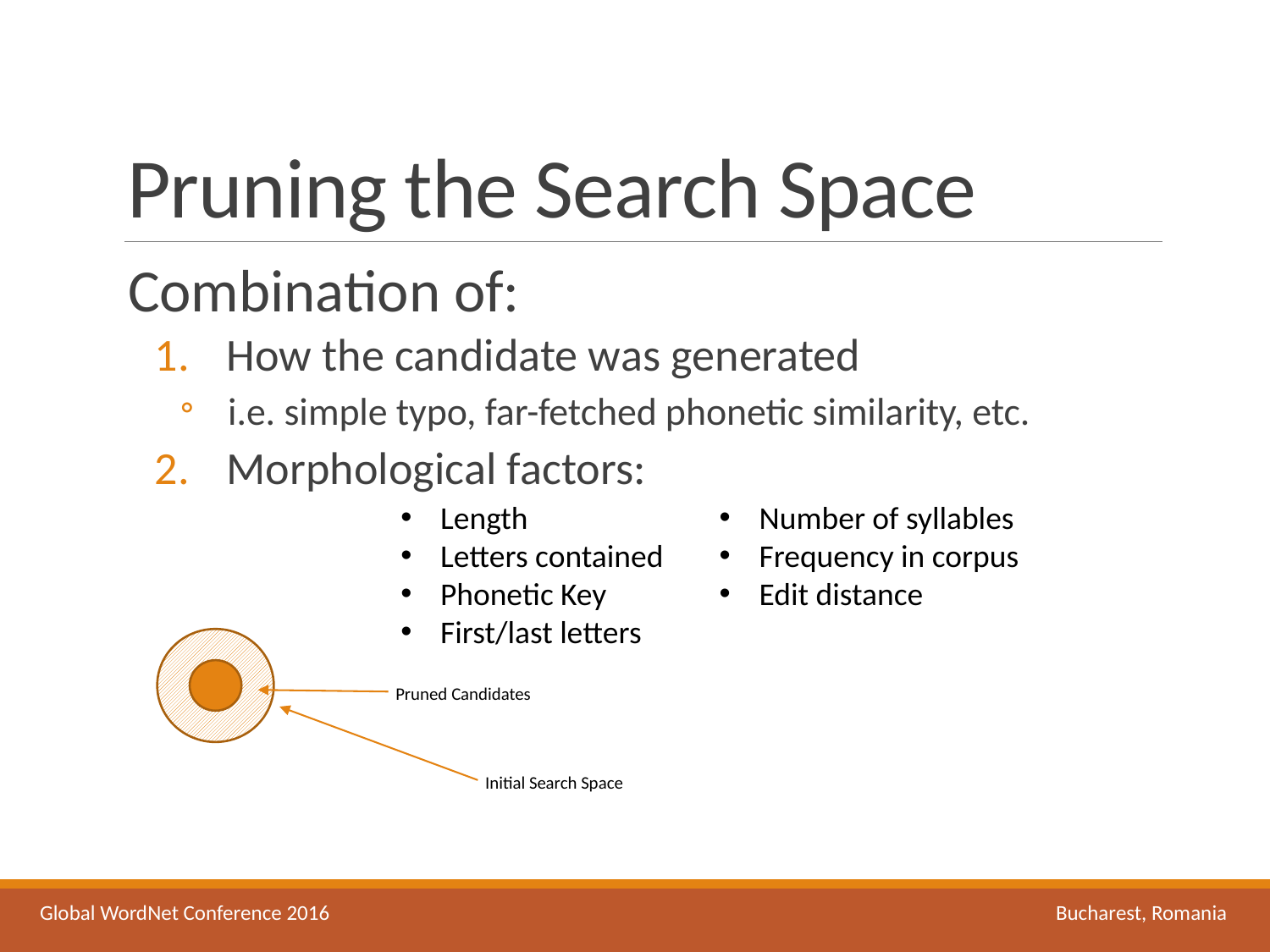

# Pruning the Search Space
Combination of:
How the candidate was generated
i.e. simple typo, far-fetched phonetic similarity, etc.
Morphological factors:
Length
Letters contained
Phonetic Key
First/last letters
Number of syllables
Frequency in corpus
Edit distance

Pruned Candidates
Initial Search Space
Global WordNet Conference 2016						Bucharest, Romania